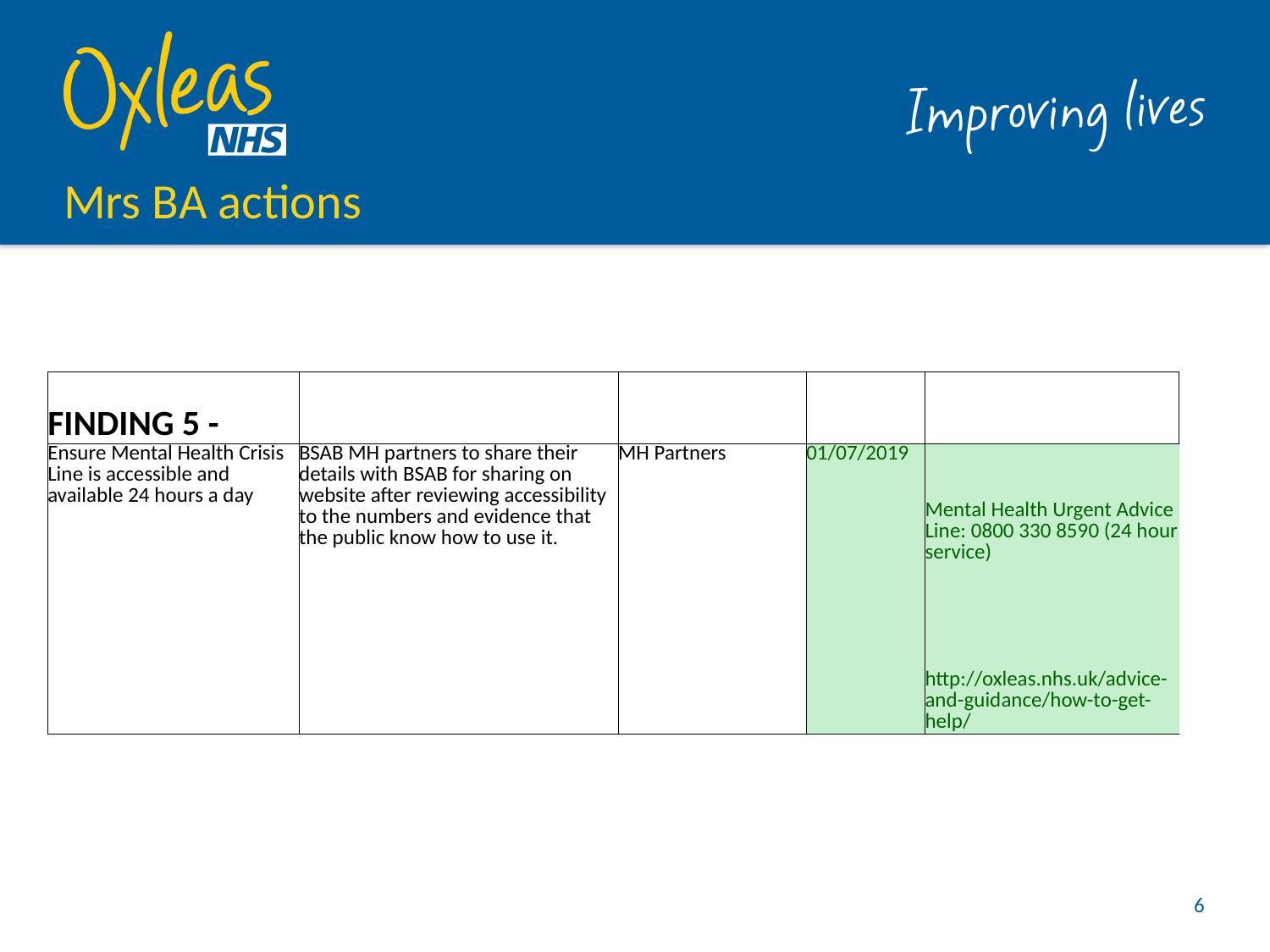

# Mrs BA actions
| FINDING 5 - |  |  |  |  |
| --- | --- | --- | --- | --- |
| Ensure Mental Health Crisis Line is accessible and available 24 hours a day | BSAB MH partners to share their details with BSAB for sharing on website after reviewing accessibility to the numbers and evidence that the public know how to use it. | MH Partners | 01/07/2019 | Mental Health Urgent Advice Line: 0800 330 8590 (24 hour service) http://oxleas.nhs.uk/advice-and-guidance/how-to-get-help/ |
6